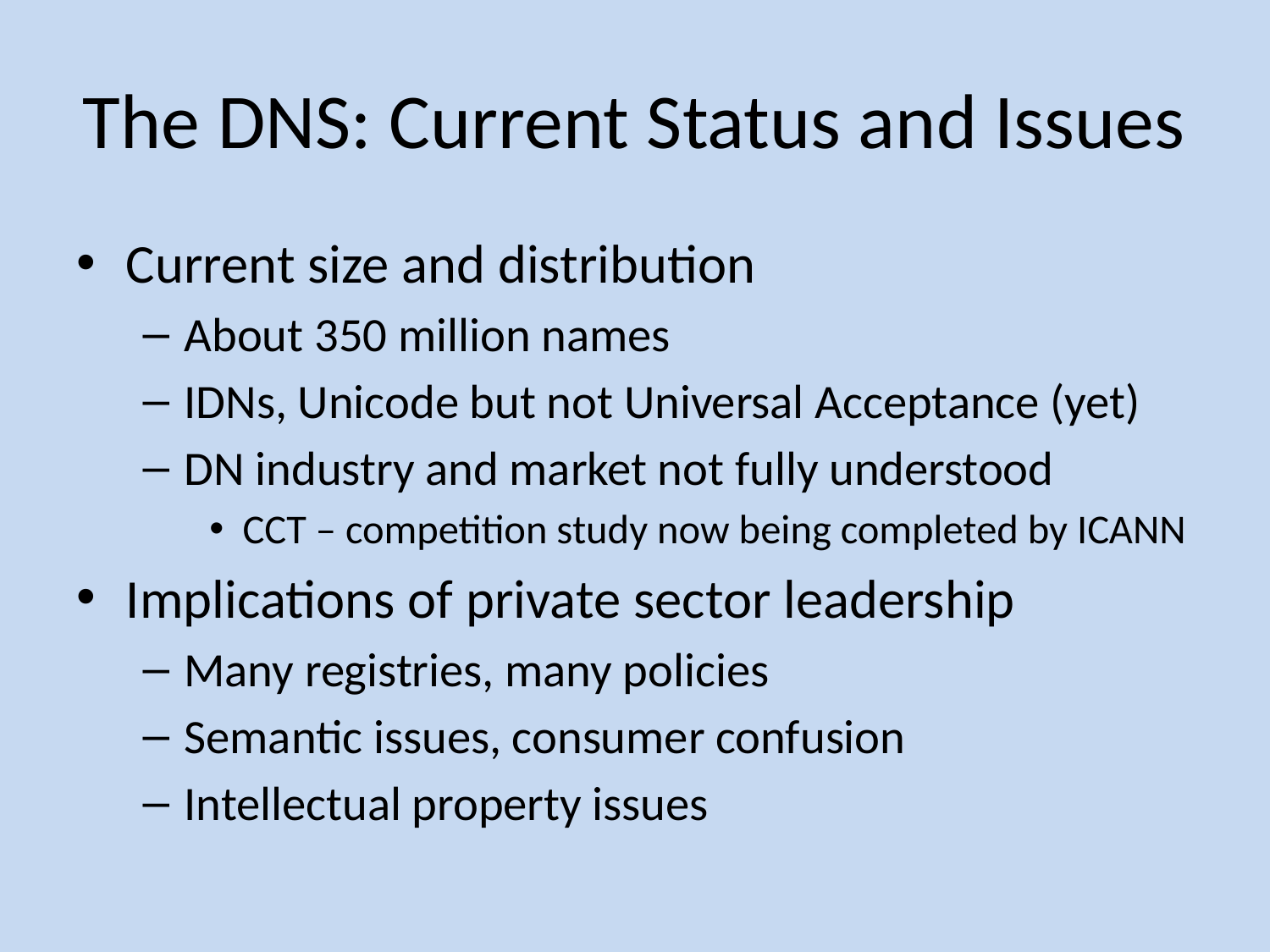

The DNS: Current Status and Issues
Current size and distribution
About 350 million names
IDNs, Unicode but not Universal Acceptance (yet)
DN industry and market not fully understood
CCT – competition study now being completed by ICANN
Implications of private sector leadership
Many registries, many policies
Semantic issues, consumer confusion
Intellectual property issues